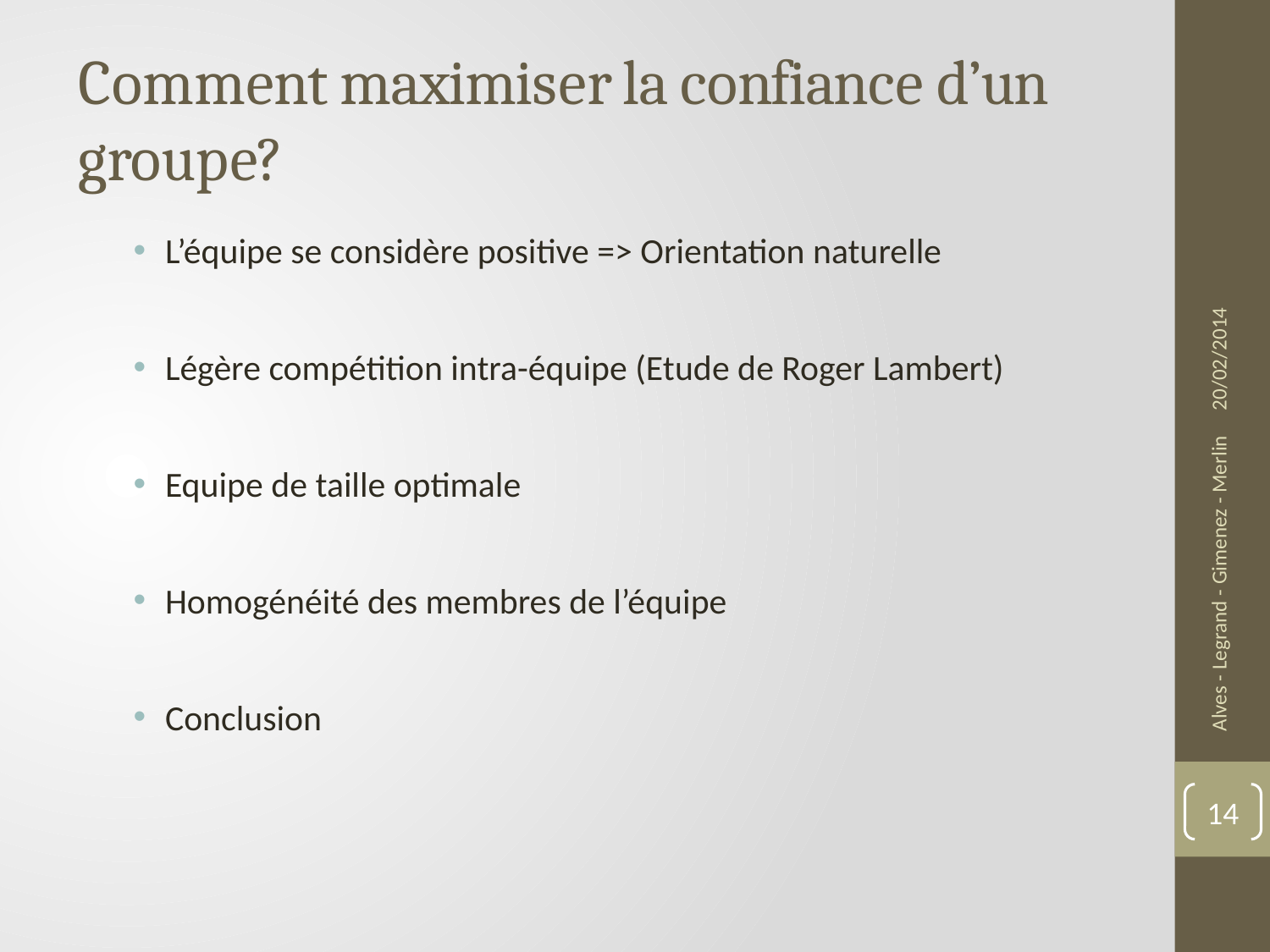

# Comment maximiser la confiance d’un groupe?
L’équipe se considère positive => Orientation naturelle

Légère compétition intra-équipe (Etude de Roger Lambert)

Equipe de taille optimale

Homogénéité des membres de l’équipe

Conclusion

20/02/2014
Alves - Legrand - Gimenez - Merlin
14